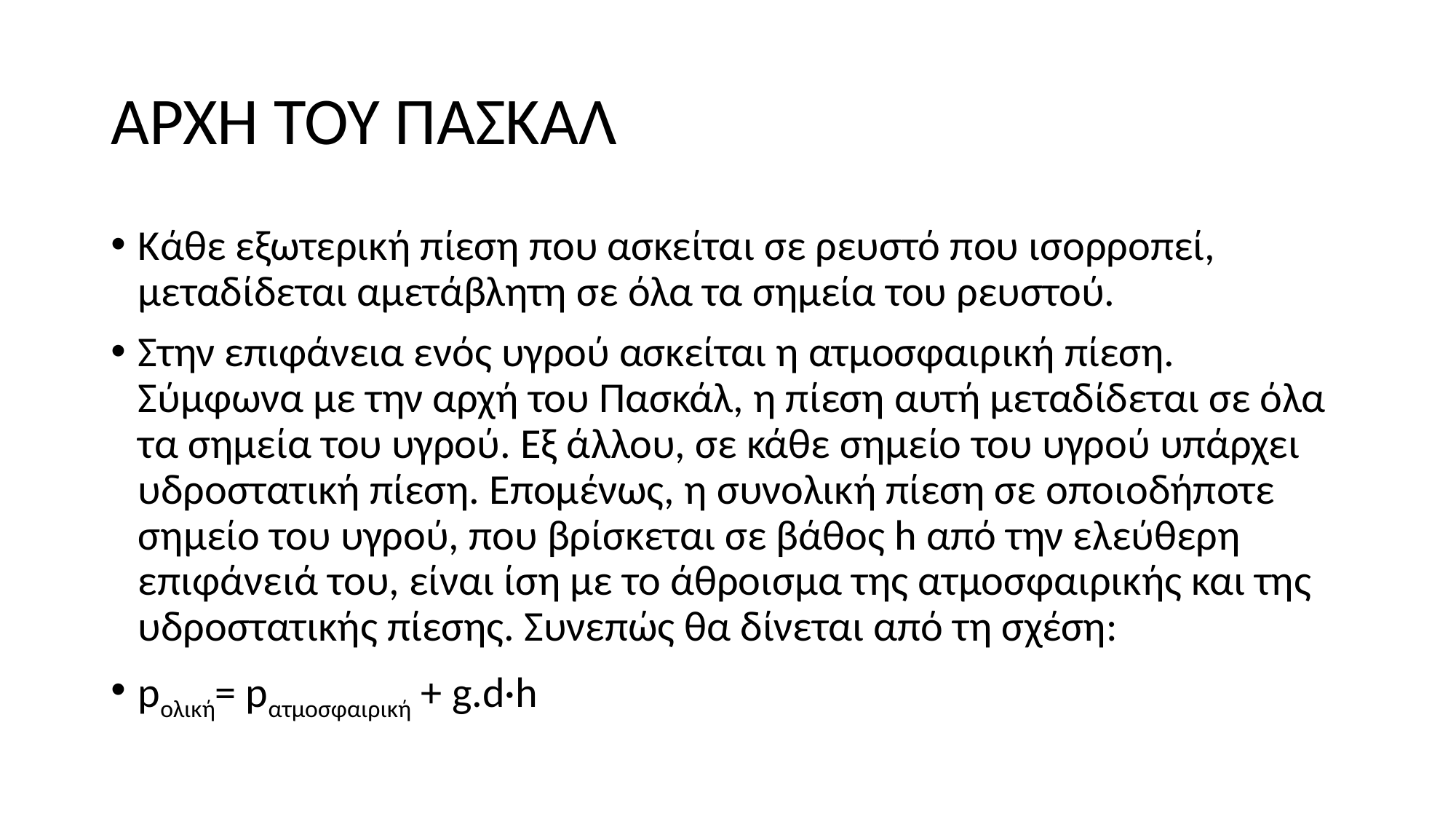

# ΑΡΧΗ ΤΟΥ ΠΑΣΚΑΛ
Κάθε εξωτερική πίεση που ασκείται σε ρευστό που ισορροπεί, μεταδίδεται αμετάβλητη σε όλα τα σημεία του ρευστού.
Στην επιφάνεια ενός υγρού ασκείται η ατμοσφαιρική πίεση. Σύμφωνα με την αρχή του Πασκάλ, η πίεση αυτή μεταδίδεται σε όλα τα σημεία του υγρού. Εξ άλλου, σε κάθε σημείο του υγρού υπάρχει υδροστατική πίεση. Επομένως, η συνολική πίεση σε οποιοδήποτε σημείο του υγρού, που βρίσκεται σε βάθος h από την ελεύθερη επιφάνειά του, είναι ίση με το άθροισμα της ατμοσφαιρικής και της υδροστατικής πίεσης. Συνεπώς θα δίνεται από τη σχέση:
pολική= pατμοσφαιρική + g.d·h